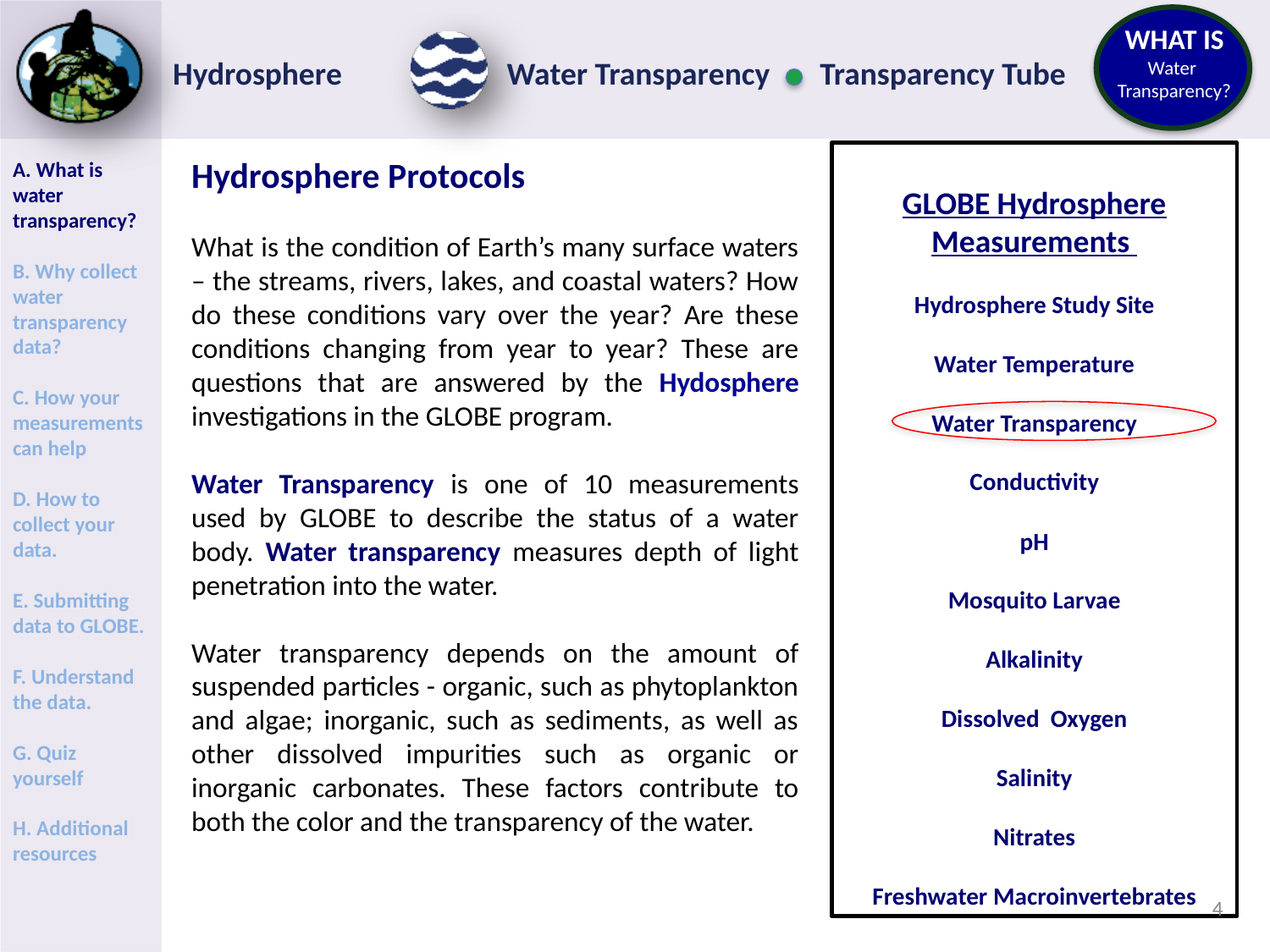

GLOBE Hydrosphere Measurements

Hydrosphere Study Site

Water Temperature

Water Transparency

Conductivity

pH

Mosquito Larvae

Alkalinity

Dissolved  Oxygen

Salinity

Nitrates

Freshwater Macroinvertebrates
Hydrosphere Protocols

What is the condition of Earth’s many surface waters – the streams, rivers, lakes, and coastal waters? How do these conditions vary over the year? Are these conditions changing from year to year? These are questions that are answered by the Hydosphere investigations in the GLOBE program.

Water Transparency is one of 10 measurements used by GLOBE to describe the status of a water body. Water transparency measures depth of light penetration into the water.

Water transparency depends on the amount of suspended particles - organic, such as phytoplankton and algae; inorganic, such as sediments, as well as other dissolved impurities such as organic or inorganic carbonates. These factors contribute to both the color and the transparency of the water.

4